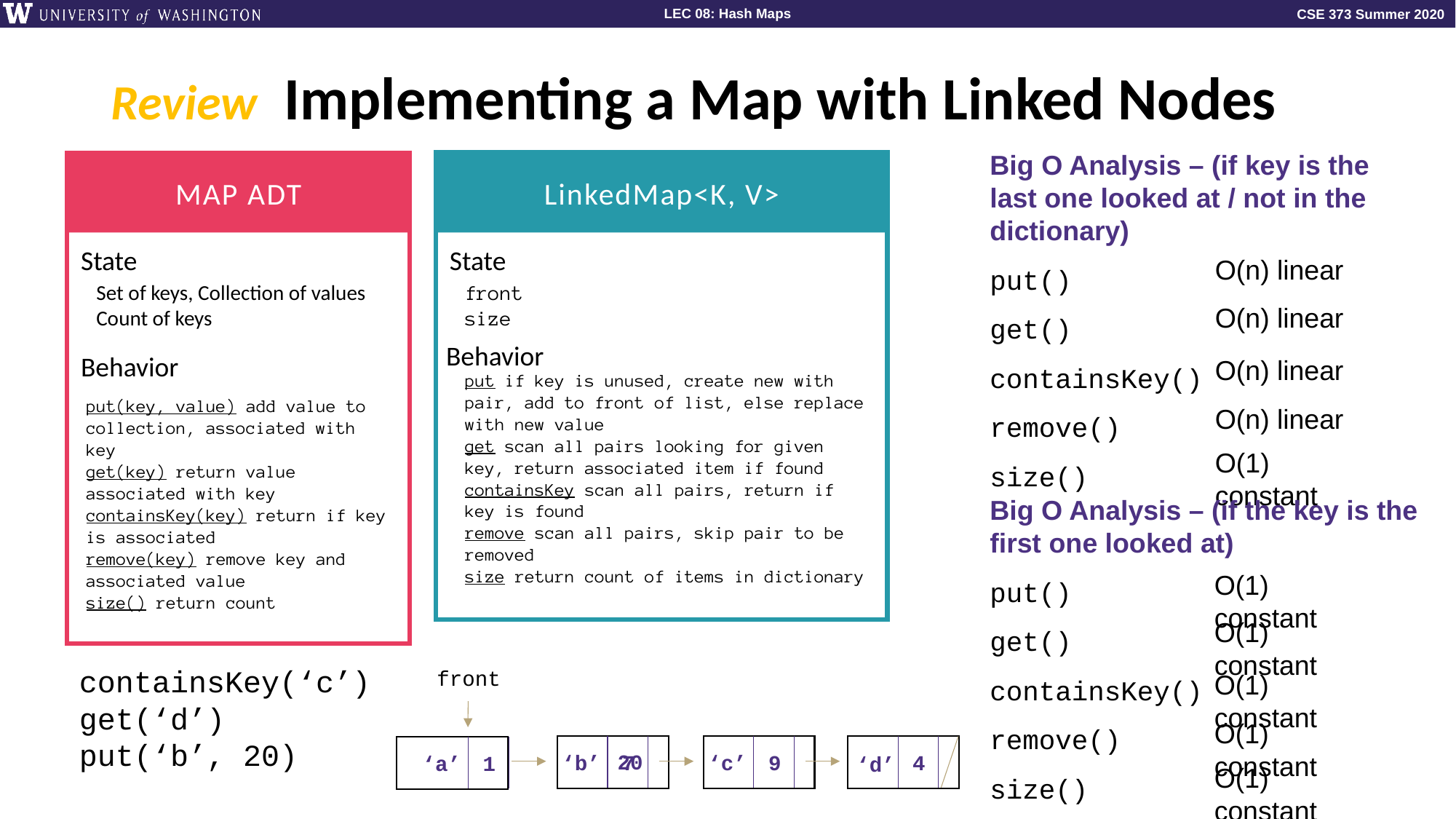

# Review  Implementing a Map with Linked Nodes
Big O Analysis – (if key is the last one looked at / not in the dictionary)
put()
get()
containsKey()
remove()
size()
MAP ADT

LinkedMap<K, V>

State
State
O(n) linear
front
size
Set of keys, Collection of values
Count of keys
O(n) linear
Behavior
Behavior
O(n) linear
put if key is unused, create new with pair, add to front of list, else replace with new value
get scan all pairs looking for given key, return associated item if found
containsKey scan all pairs, return if key is found
remove scan all pairs, skip pair to be removed
size return count of items in dictionary
put(key, value) add value to collection, associated with key
get(key) return value associated with key
containsKey(key) return if key is associated
remove(key) remove key and associated value
size() return count
O(n) linear
O(1) constant
Big O Analysis – (if the key is the first one looked at)
put()
get()
containsKey()
remove()
size()
O(1) constant
O(1) constant
containsKey(‘c’)
get(‘d’)
put(‘b’, 20)

front
O(1) constant
O(1) constant

20
‘b’
7
‘c’
9
4
‘a’
1
‘d’
O(1) constant